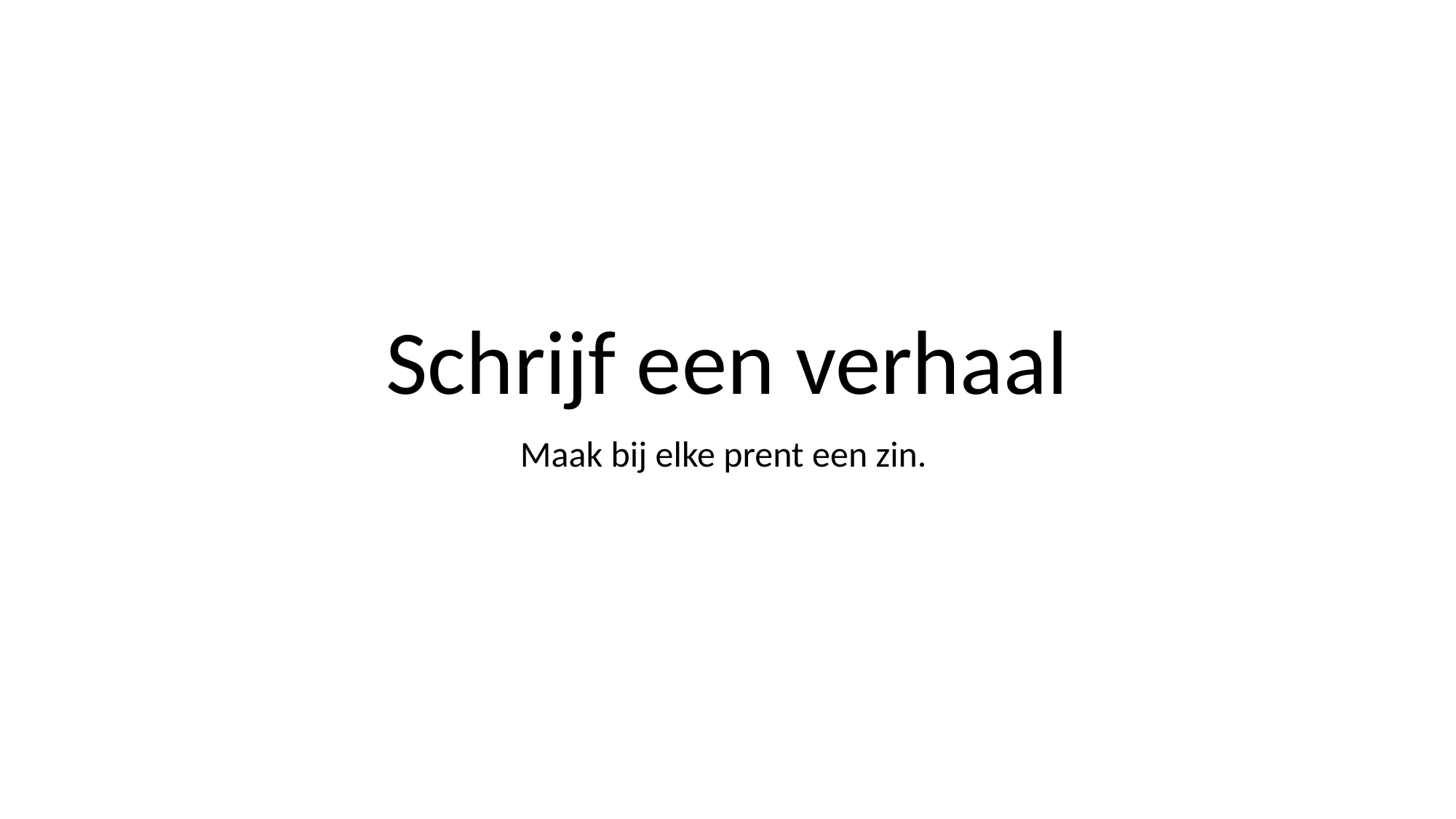

# Schrijf een verhaal
Maak bij elke prent een zin.